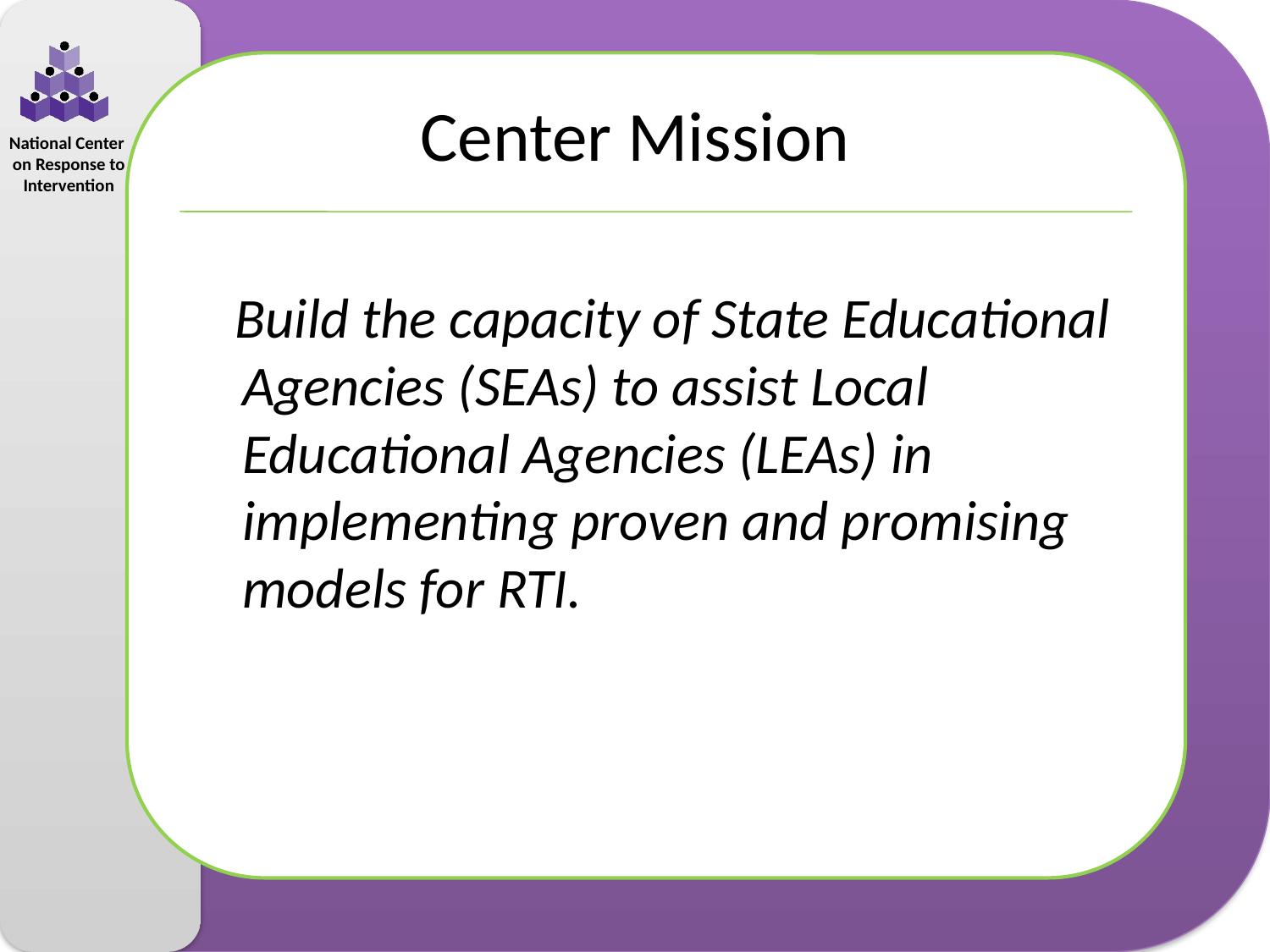

# Center Mission
Build the capacity of State Educational Agencies (SEAs) to assist Local Educational Agencies (LEAs) in implementing proven and promising models for RTI.